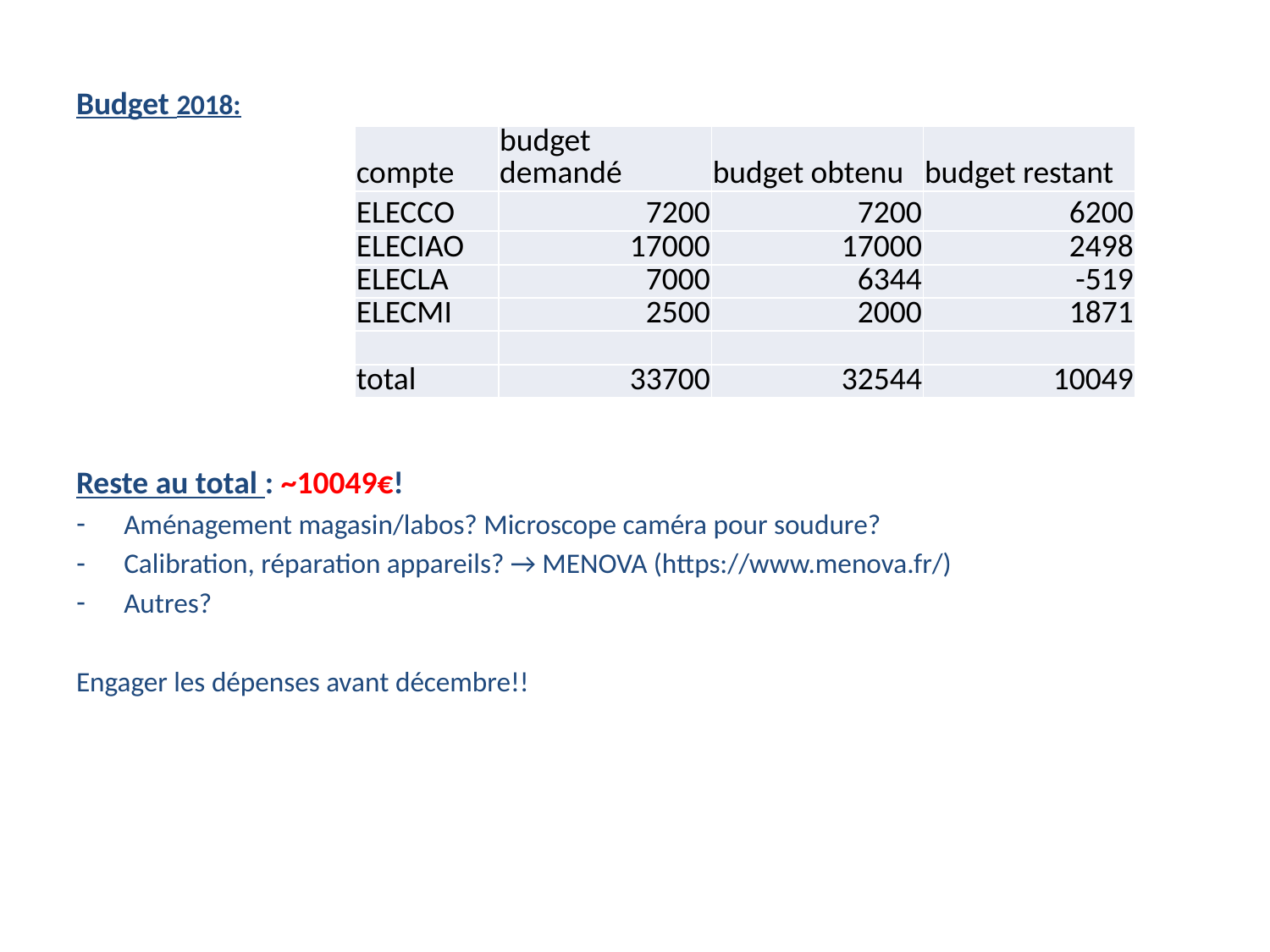

Budget 2018:

Reste au total : ~10049€!
Aménagement magasin/labos? Microscope caméra pour soudure?
Calibration, réparation appareils? → MENOVA (https://www.menova.fr/)
Autres?

Engager les dépenses avant décembre!!

| compte | budget demandé | budget obtenu | budget restant |
| --- | --- | --- | --- |
| ELECCO | 7200 | 7200 | 6200 |
| ELECIAO | 17000 | 17000 | 2498 |
| ELECLA | 7000 | 6344 | -519 |
| ELECMI | 2500 | 2000 | 1871 |
|  |  |  |  |
| total | 33700 | 32544 | 10049 |